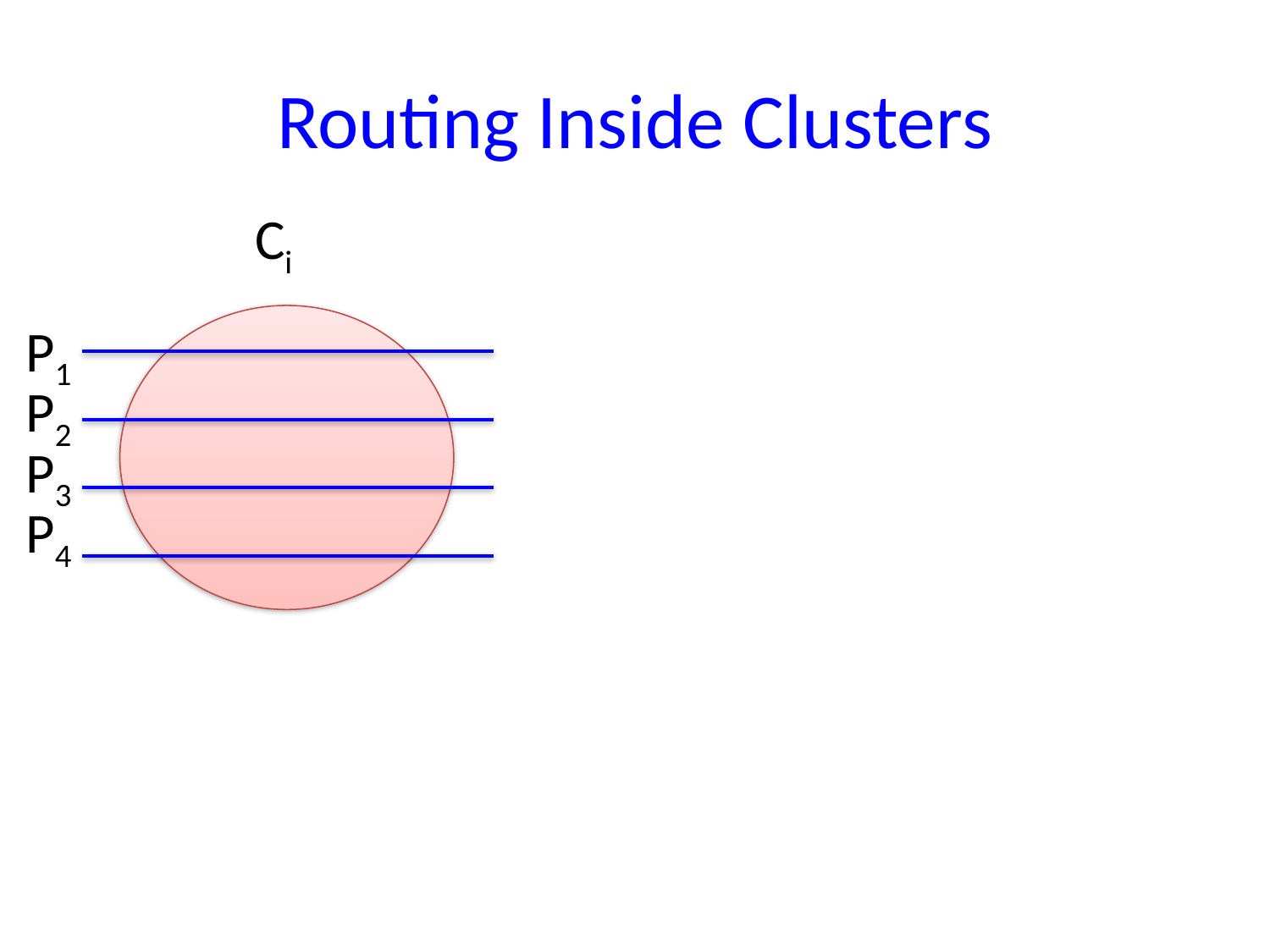

# Routing Inside Clusters
Ci

P1
P2
P3
P4